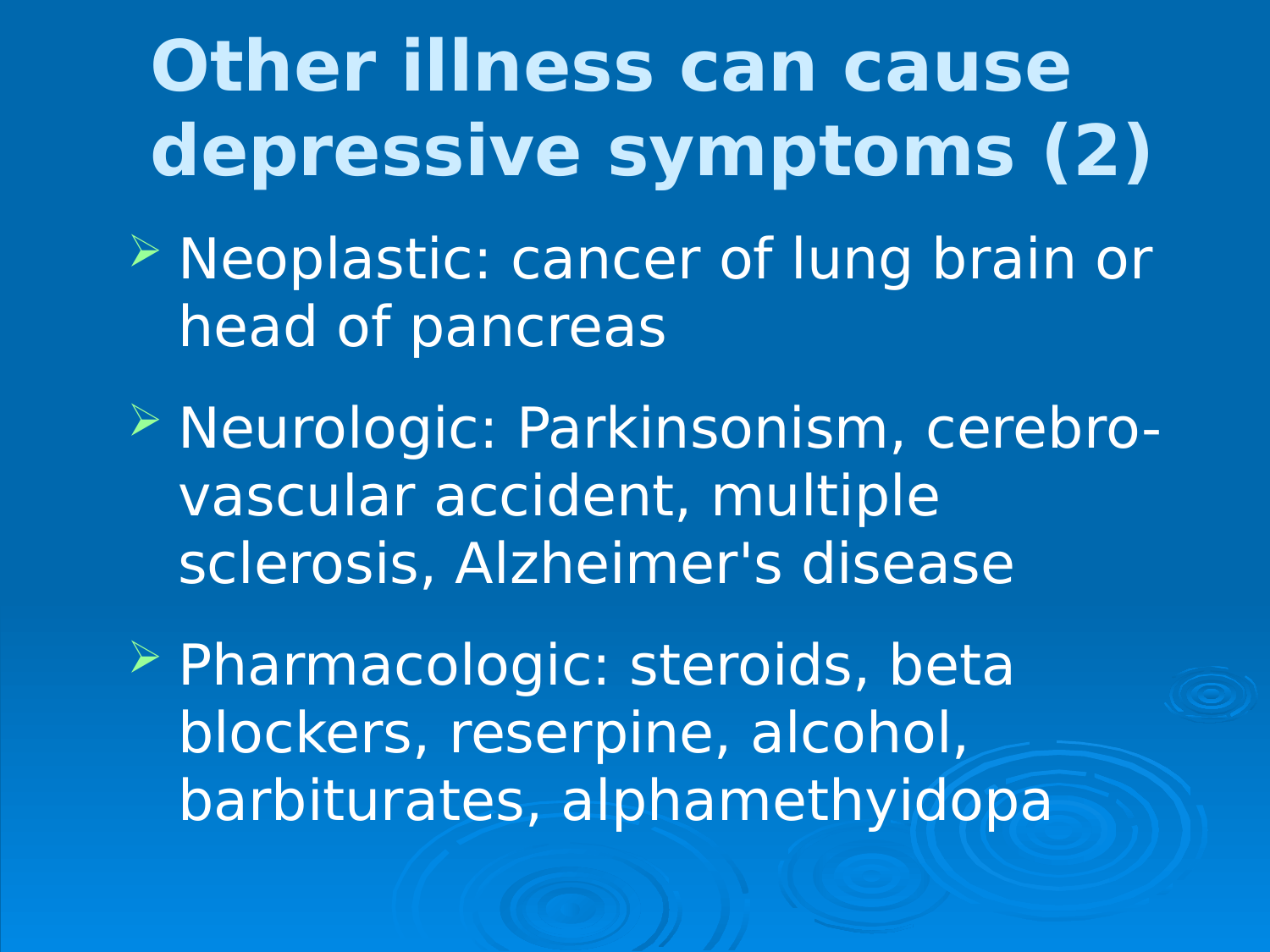

# Other illness can cause depressive symptoms (2)
Neoplastic: cancer of lung brain or head of pancreas
Neurologic: Parkinsonism, cerebro-vascular accident, multiple sclerosis, Alzheimer's disease
Pharmacologic: steroids, beta blockers, reserpine, alcohol, barbiturates, alphamethyidopa